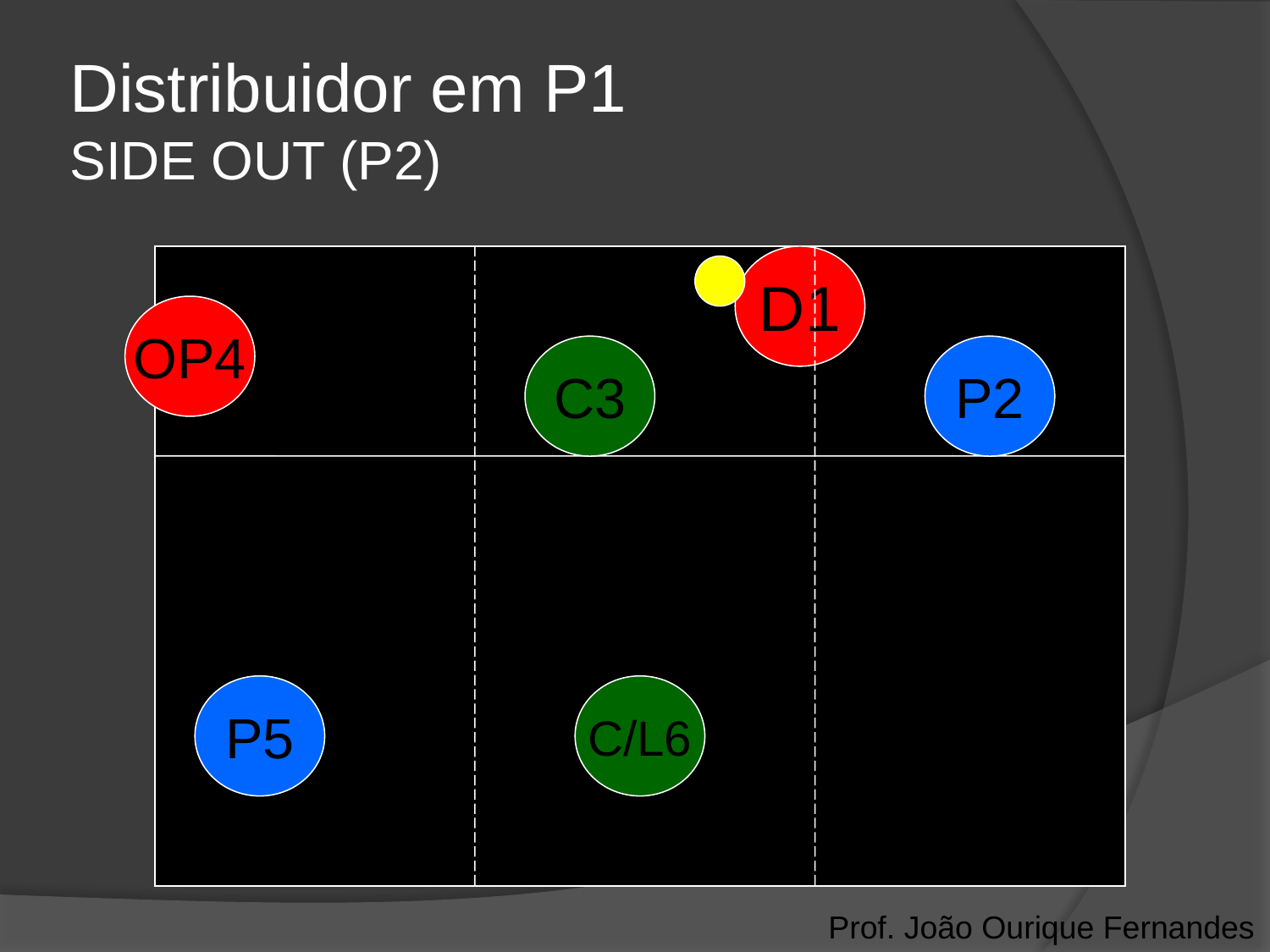

# Distribuidor em P1 SIDE OUT (P2)

D1

OP4
C3
P2

P5
C/L6
Prof. João Ourique Fernandes